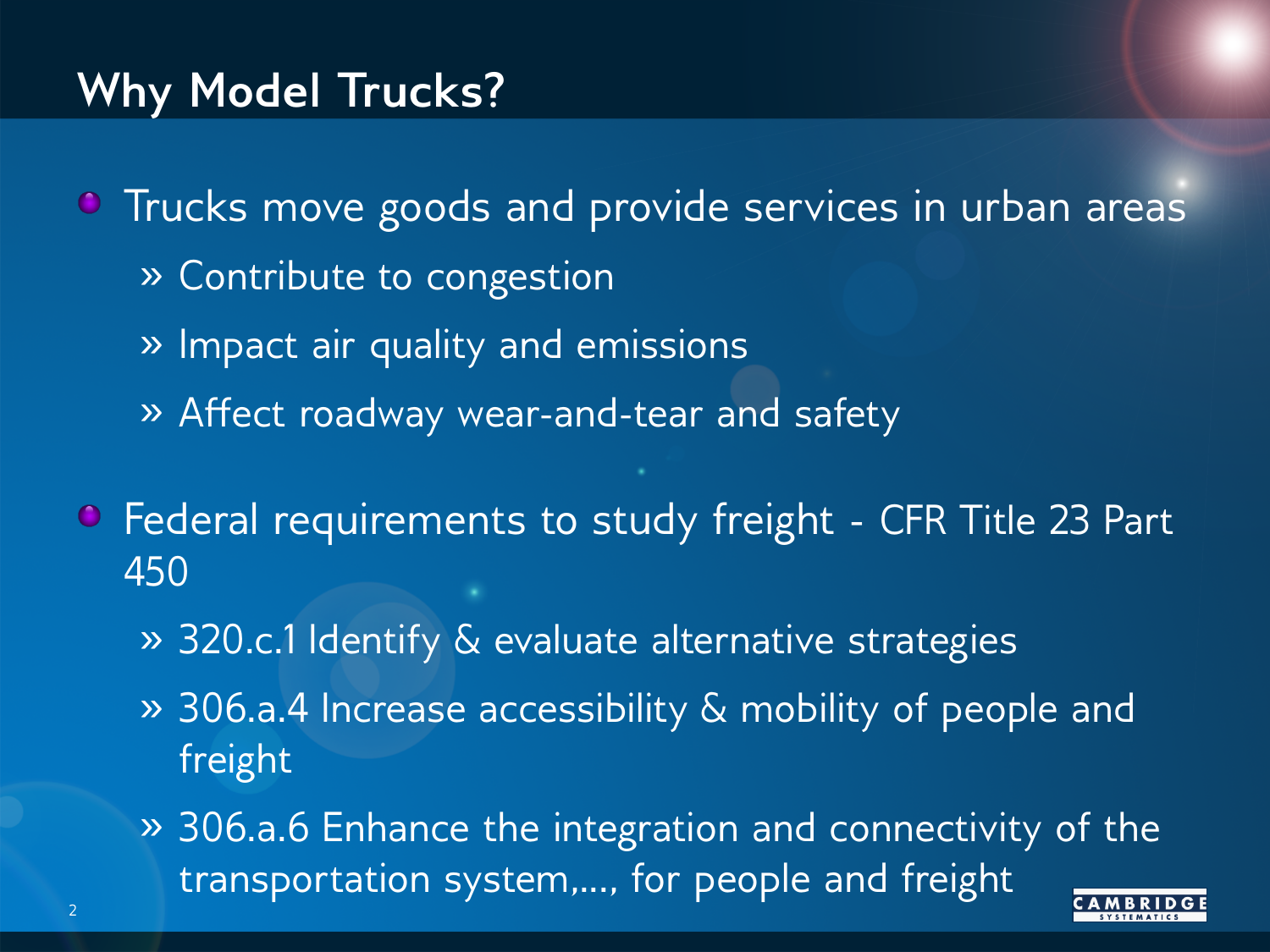

# Why Model Trucks?
Trucks move goods and provide services in urban areas
Contribute to congestion
Impact air quality and emissions
Affect roadway wear-and-tear and safety
Federal requirements to study freight - CFR Title 23 Part 450
320.c.1 Identify & evaluate alternative strategies
306.a.4 Increase accessibility & mobility of people and freight
306.a.6 Enhance the integration and connectivity of the transportation system,..., for people and freight

2